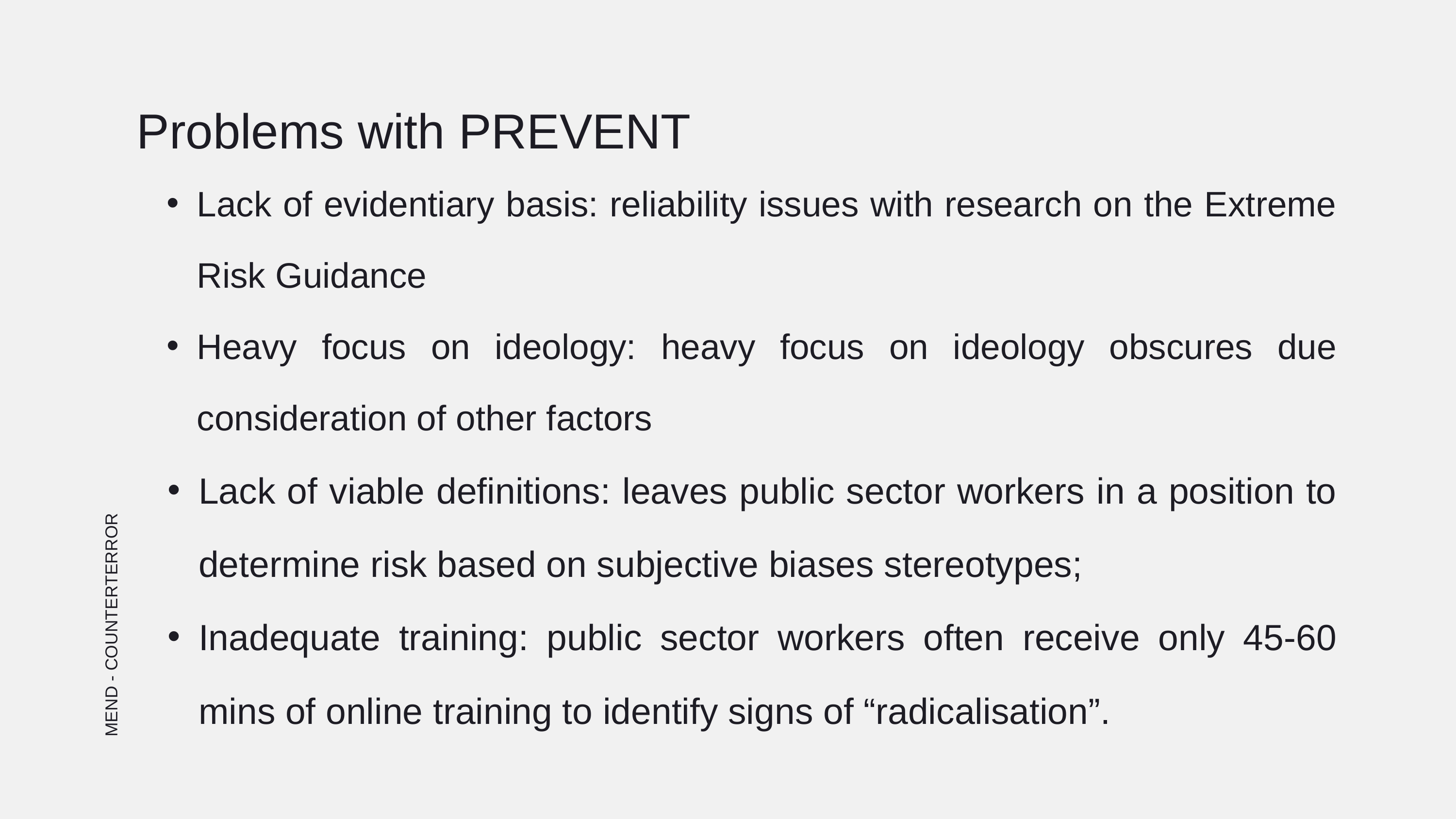

Problems with PREVENT
Lack of evidentiary basis: reliability issues with research on the Extreme Risk Guidance
Heavy focus on ideology: heavy focus on ideology obscures due consideration of other factors
Lack of viable definitions: leaves public sector workers in a position to determine risk based on subjective biases stereotypes;
Inadequate training: public sector workers often receive only 45-60 mins of online training to identify signs of “radicalisation”.
MEND - COUNTERTERROR